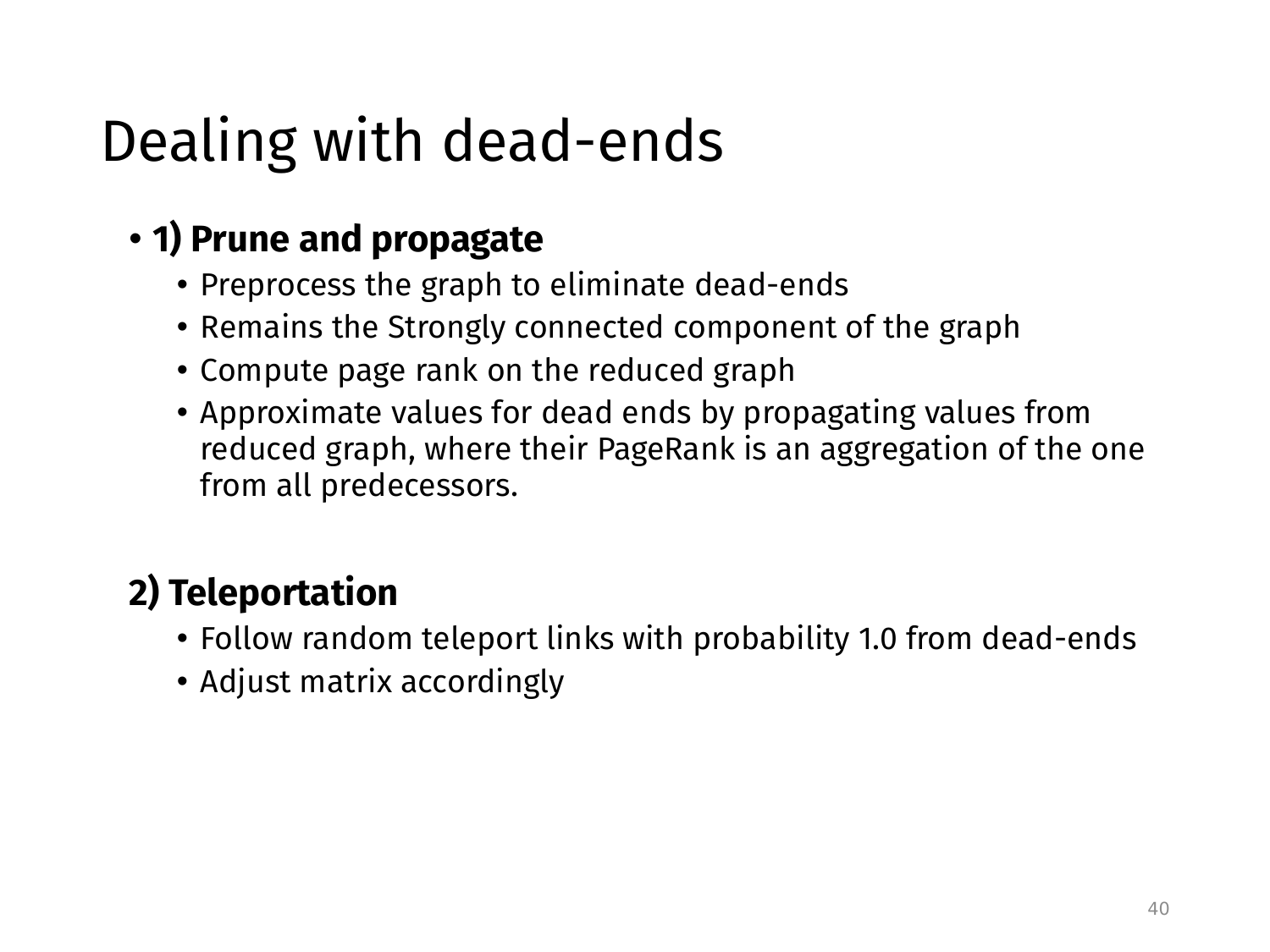

# Dealing with dead-ends
1) Prune and propagate
Preprocess the graph to eliminate dead-ends
Remains the Strongly connected component of the graph
Compute page rank on the reduced graph
Approximate values for dead ends by propagating values from reduced graph, where their PageRank is an aggregation of the one from all predecessors.

2) Teleportation
Follow random teleport links with probability 1.0 from dead-ends
Adjust matrix accordingly

40